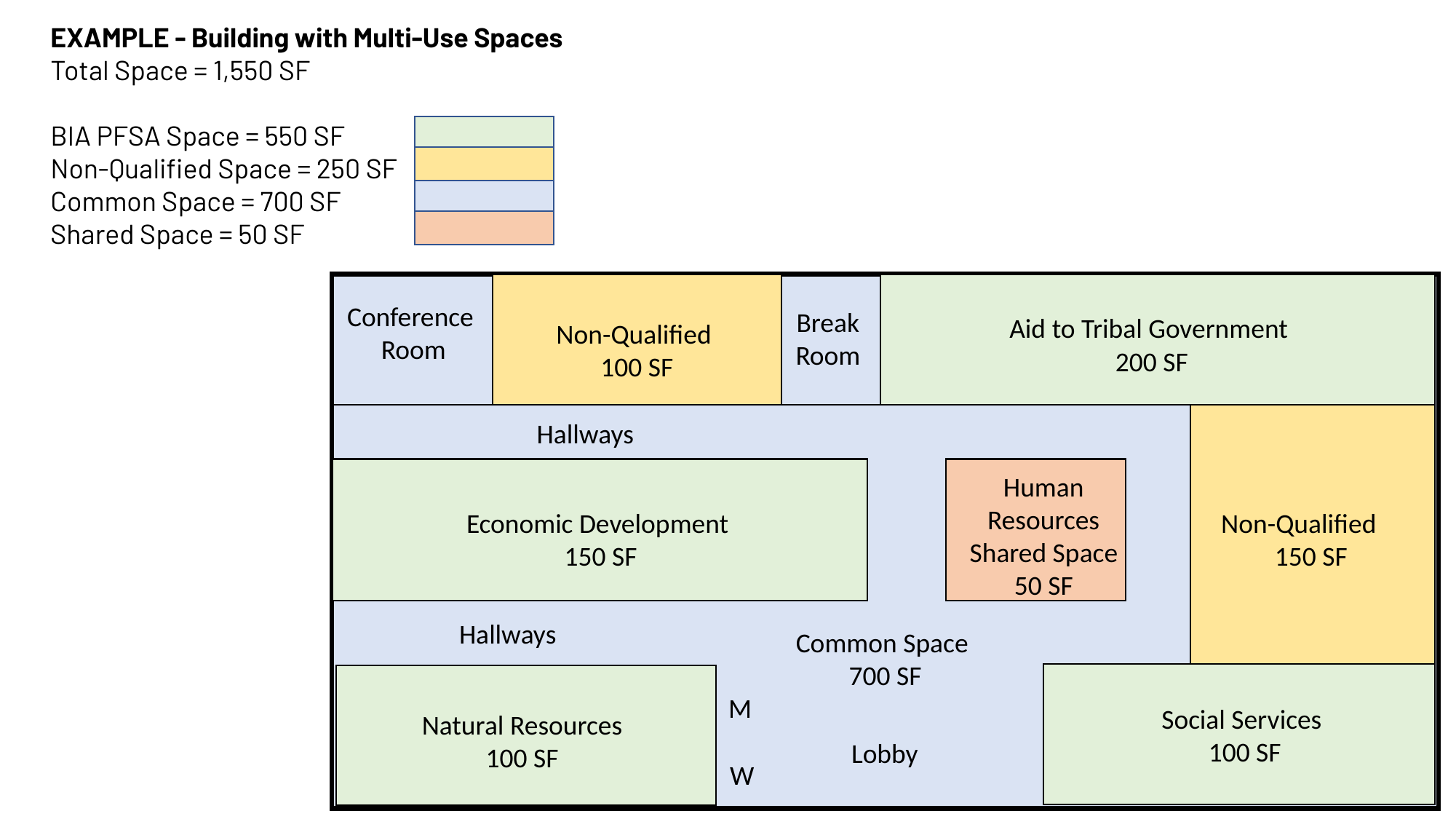

EXAMPLE - Building with Multi-Use Spaces
Total Space = 1,550 SF

BIA PFSA Space = 550 SF
Non-Qualified Space = 250 SF
Common Space = 700 SF
Shared Space = 50 SF

Conference  Room
Break Room
Aid to Tribal Government
200 SF
Non-Qualified
100 SF

Hallways

Human Resources
Shared Space 50 SF
Economic Development
150 SF
Non-Qualified
150 SF
Hallways
Common Space
700 SF

M
Social Services
100 SF
Natural Resources
100 SF
Lobby
W